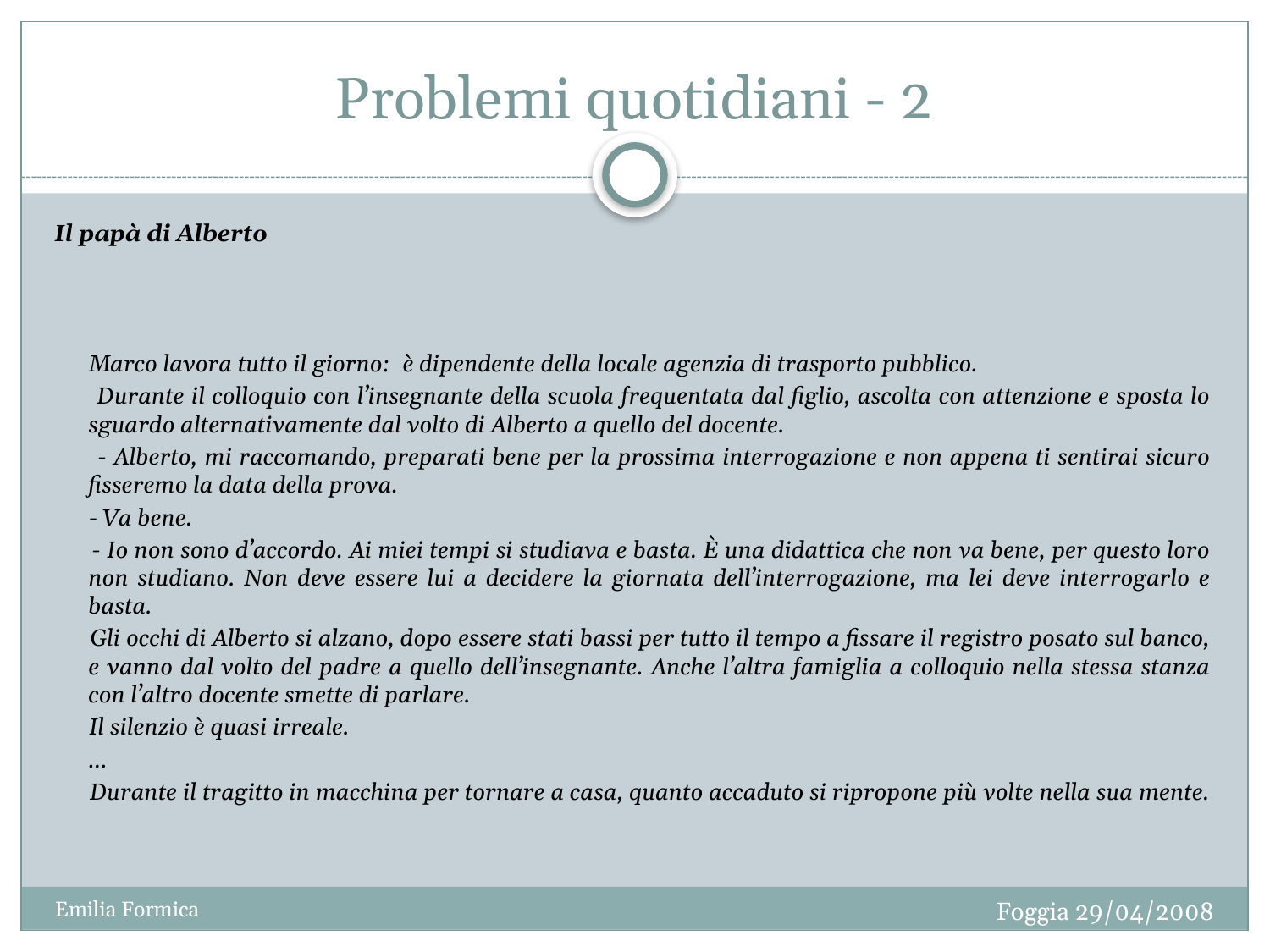

# Problemi quotidiani - 2
Il papà di Alberto

      Marco lavora tutto il giorno:  è dipendente della locale agenzia di trasporto pubblico.
      Durante il colloquio con l’insegnante della scuola frequentata dal figlio, ascolta con attenzione e sposta lo sguardo alternativamente dal volto di Alberto a quello del docente.
      - Alberto, mi raccomando, preparati bene per la prossima interrogazione e non appena ti sentirai sicuro fisseremo la data della prova.
      - Va bene.
      - Io non sono d’accordo. Ai miei tempi si studiava e basta. È una didattica che non va bene, per questo loro non studiano. Non deve essere lui a decidere la giornata dell’interrogazione, ma lei deve interrogarlo e basta.
      Gli occhi di Alberto si alzano, dopo essere stati bassi per tutto il tempo a fissare il registro posato sul banco, e vanno dal volto del padre a quello dell’insegnante. Anche l’altra famiglia a colloquio nella stessa stanza con l’altro docente smette di parlare.
      Il silenzio è quasi irreale.
      …
      Durante il tragitto in macchina per tornare a casa, quanto accaduto si ripropone più volte nella sua mente.
Foggia 29/04/2008
Emilia Formica